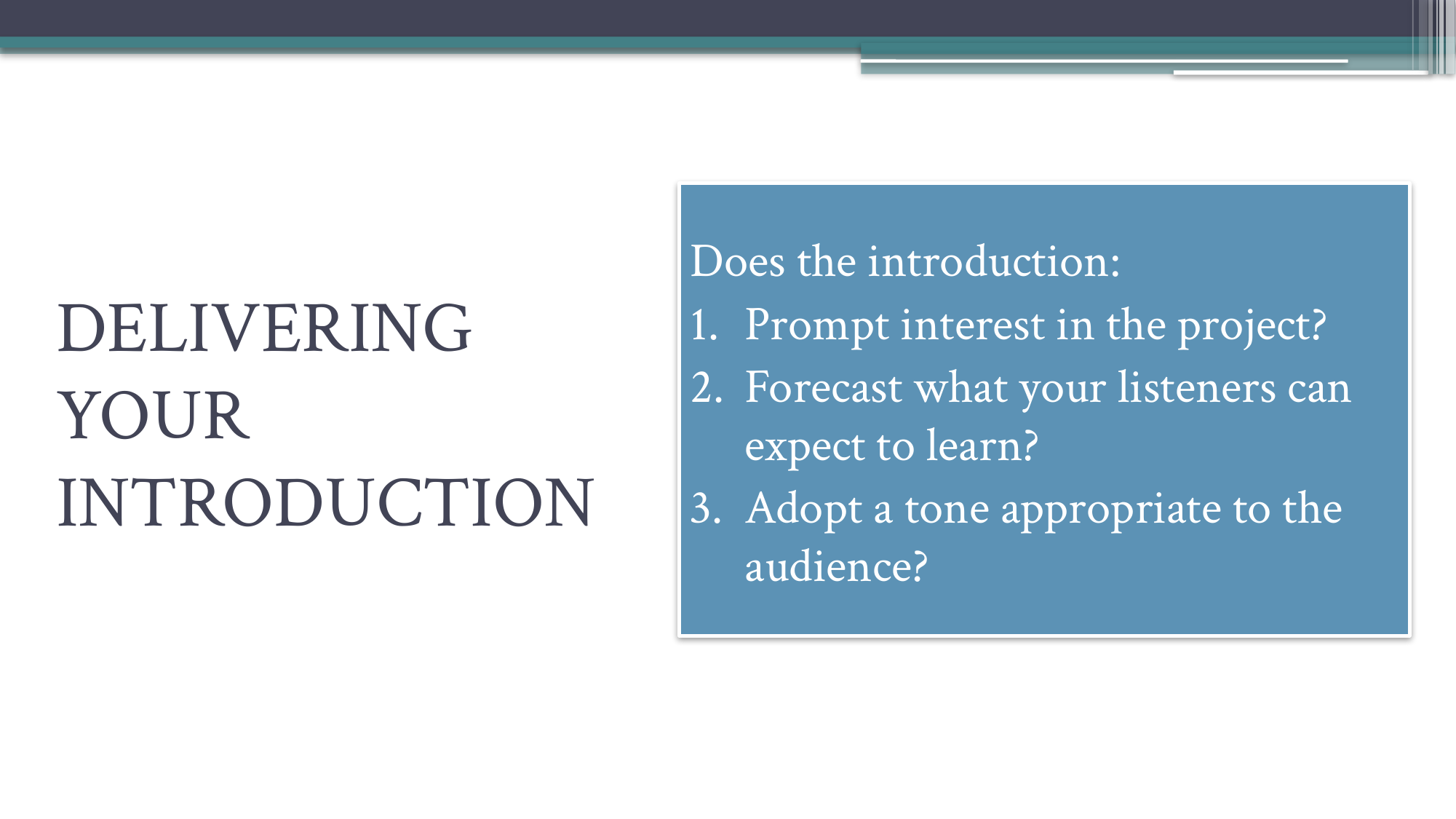

Does the introduction:
Prompt interest in the project?
Forecast what your listeners can expect to learn?
Adopt a tone appropriate to the audience?
# Delivering Your Introduction